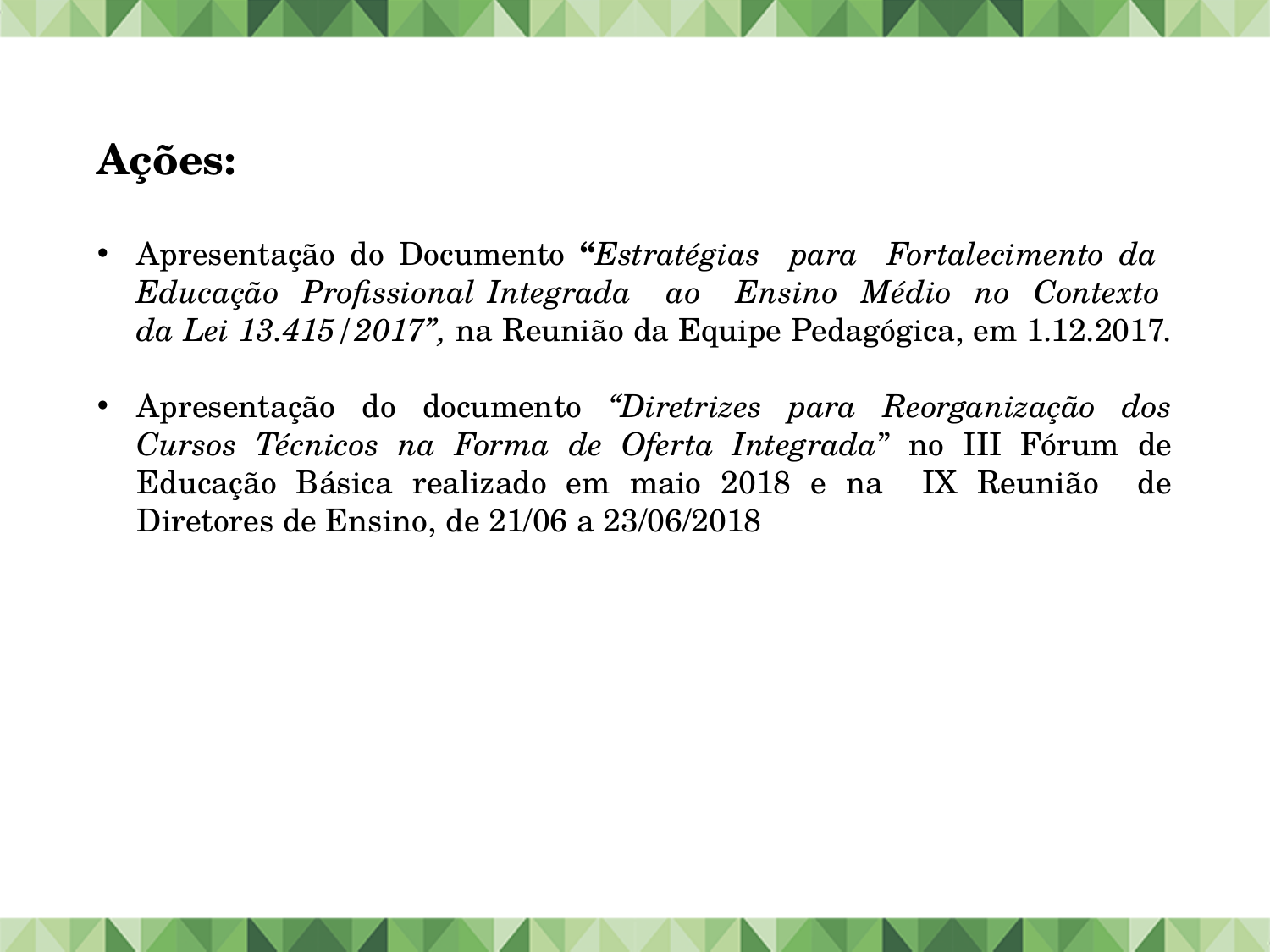

Ações:

Apresentação do Documento “Estratégias  para  Fortalecimento da  Educação  Profissional Integrada   ao   Ensino  Médio  no  Contexto  da Lei 13.415/2017”, na Reunião da Equipe Pedagógica, em 1.12.2017.

Apresentação do documento “Diretrizes para Reorganização dos Cursos Técnicos na Forma de Oferta Integrada” no III Fórum de Educação Básica realizado em maio 2018 e na  IX Reunião  de Diretores de Ensino, de 21/06 a 23/06/2018